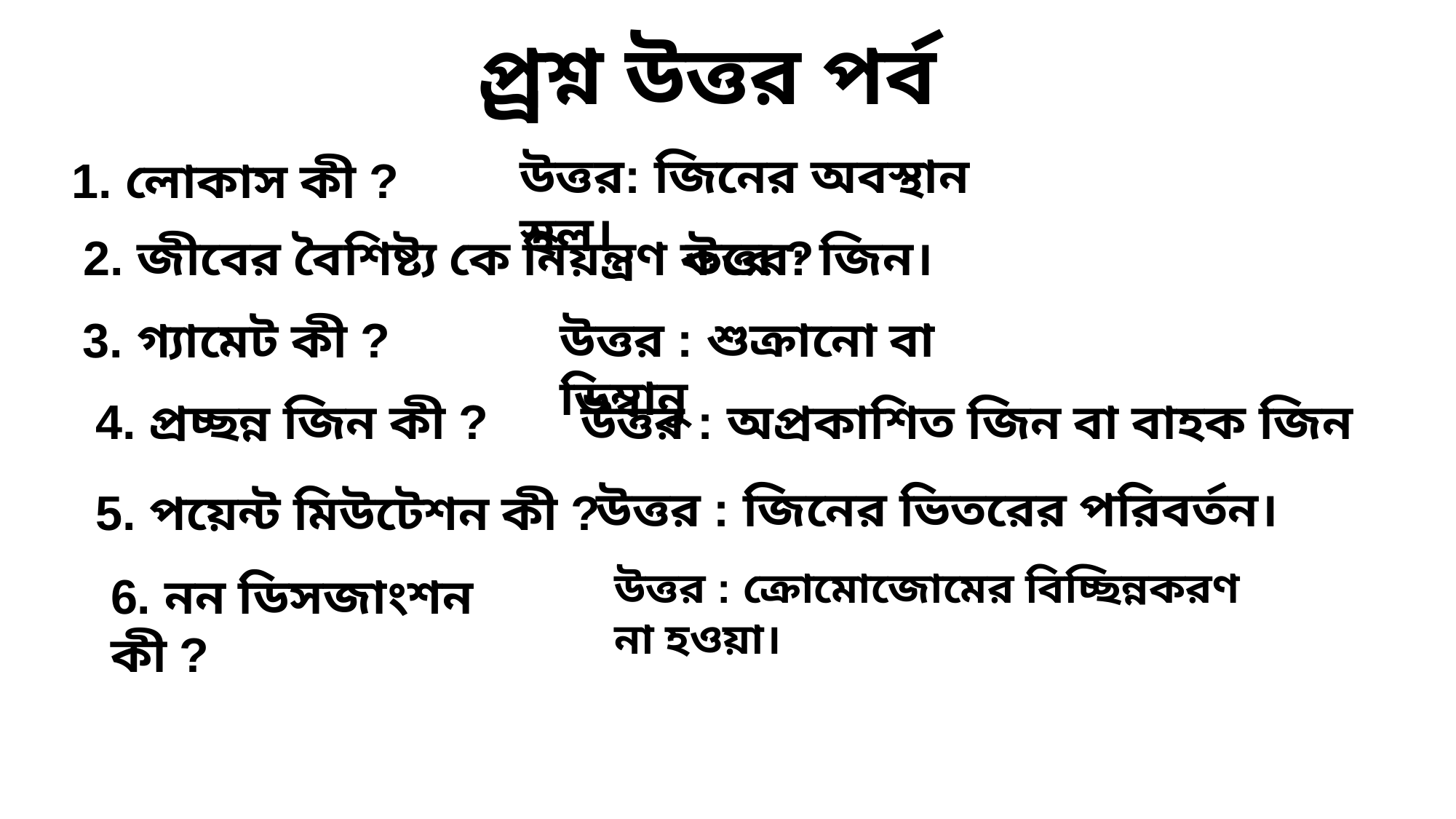

প্র্রশ্ন উত্তর পর্ব
উত্তর: জিনের অবস্থান স্থল।
1. লোকাস কী ?
2. জীবের বৈশিষ্ট্য কে নিয়ন্ত্রণ করে ?
উত্তর: জিন।
উত্তর : শুক্রানো বা ডিম্বানু
3. গ্যামেট কী ?
4. প্রচ্ছন্ন জিন কী ?
উত্তর : অপ্রকাশিত জিন বা বাহক জিন
উত্তর : জিনের ভিতরের পরিবর্তন।
5. পয়েন্ট মিউটেশন কী ?
উত্তর : ক্রোমোজোমের বিচ্ছিন্নকরণ না হওয়া।
6. নন ডিসজাংশন কী ?